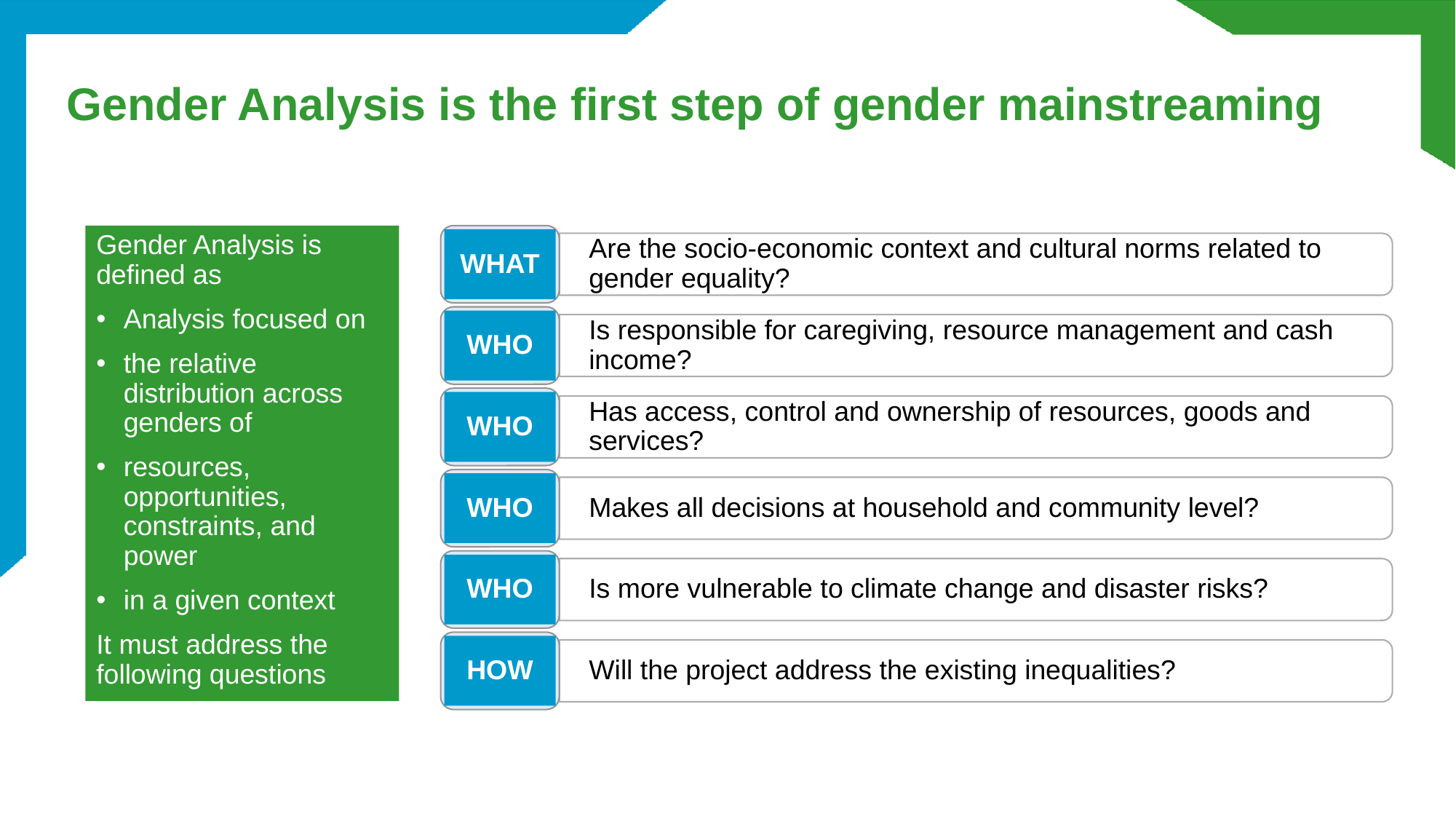

# Gender Analysis is the first step of gender mainstreaming
Gender Analysis is defined as
Analysis focused on
the relative distribution across genders of
resources, opportunities, constraints, and power
in a given context
It must address the following questions

WHAT
Are the socio-economic context and cultural norms related to gender equality?

WHO
Is responsible for caregiving, resource management and cash income?

WHO
Has access, control and ownership of resources, goods and services?

WHO
Makes all decisions at household and community level?

WHO
Is more vulnerable to climate change and disaster risks?

HOW
Will the project address the existing inequalities?